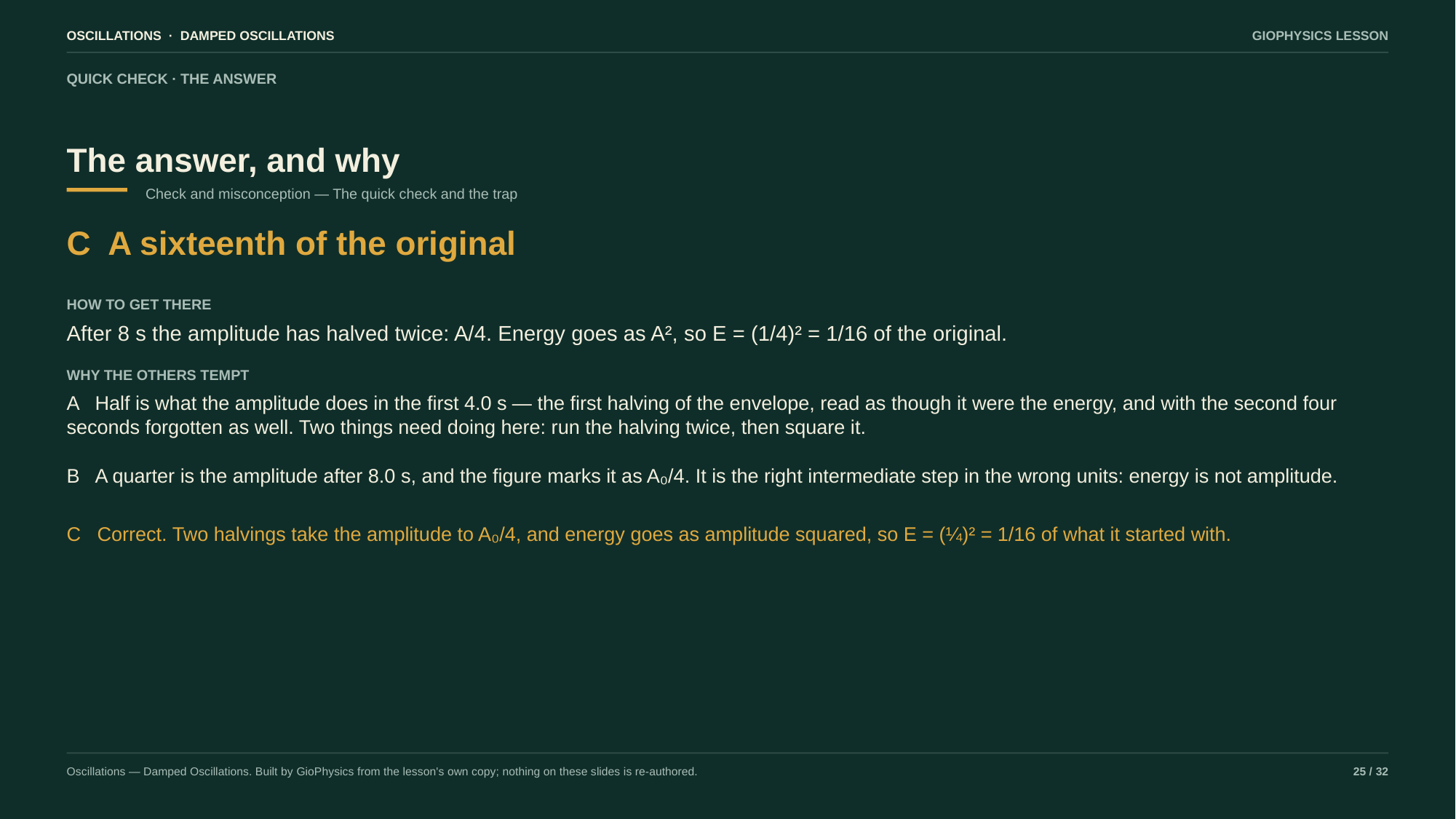

OSCILLATIONS  ·  DAMPED OSCILLATIONS
GIOPHYSICS LESSON

QUICK CHECK · THE ANSWER
The answer, and why
Check and misconception — The quick check and the trap

C  A sixteenth of the original
HOW TO GET THERE
After 8 s the amplitude has halved twice: A/4. Energy goes as A², so E = (1/4)² = 1/16 of the original.
WHY THE OTHERS TEMPT
A   Half is what the amplitude does in the first 4.0 s — the first halving of the envelope, read as though it were the energy, and with the second four seconds forgotten as well. Two things need doing here: run the halving twice, then square it.
B   A quarter is the amplitude after 8.0 s, and the figure marks it as A₀/4. It is the right intermediate step in the wrong units: energy is not amplitude.
C   Correct. Two halvings take the amplitude to A₀/4, and energy goes as amplitude squared, so E = (¼)² = 1/16 of what it started with.

Oscillations — Damped Oscillations. Built by GioPhysics from the lesson's own copy; nothing on these slides is re-authored.
25 / 32